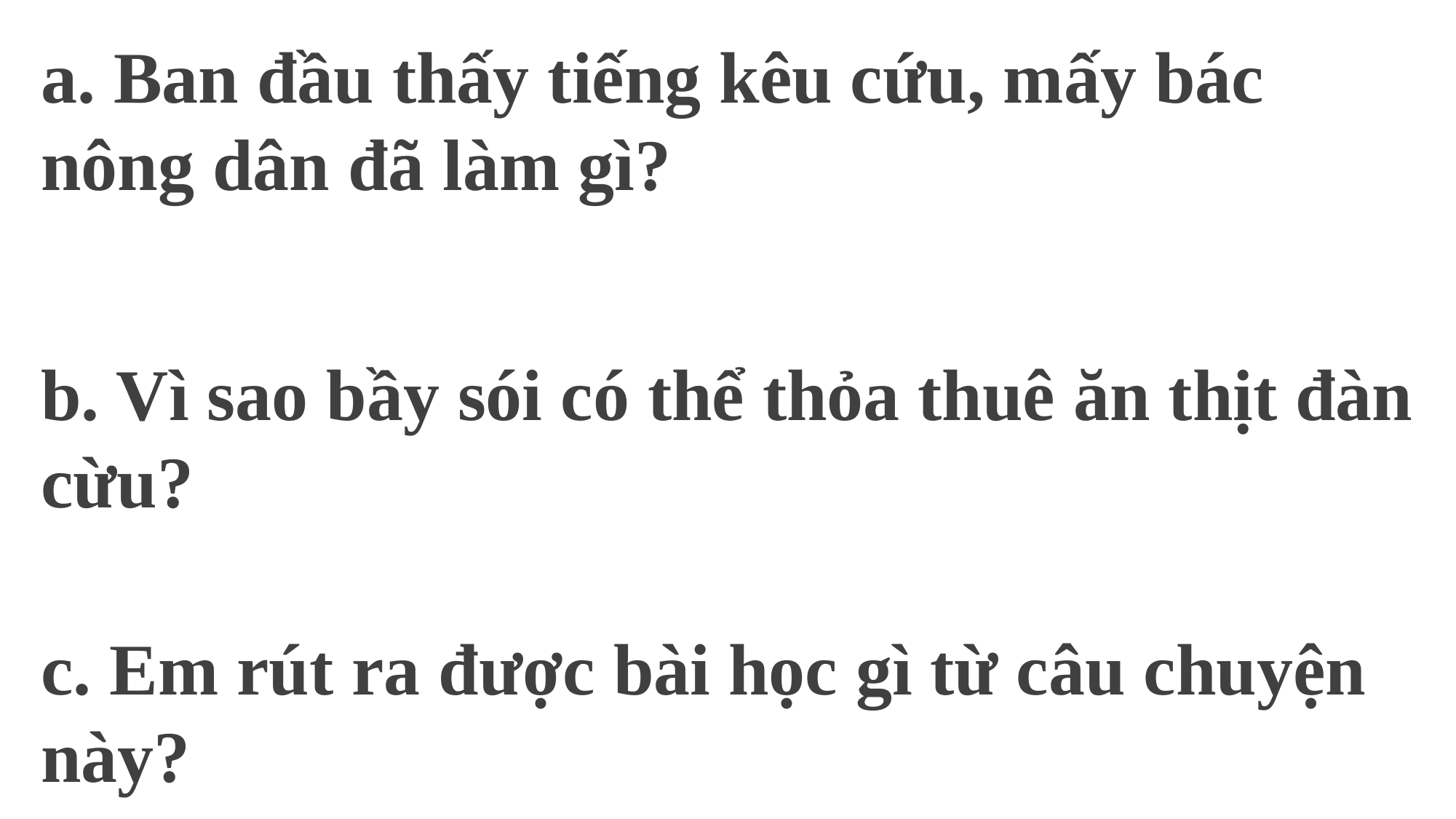

a. Ban đầu thấy tiếng kêu cứu, mấy bác nông dân đã làm gì?
b. Vì sao bầy sói có thể thỏa thuê ăn thịt đàn cừu?
c. Em rút ra được bài học gì từ câu chuyện này?